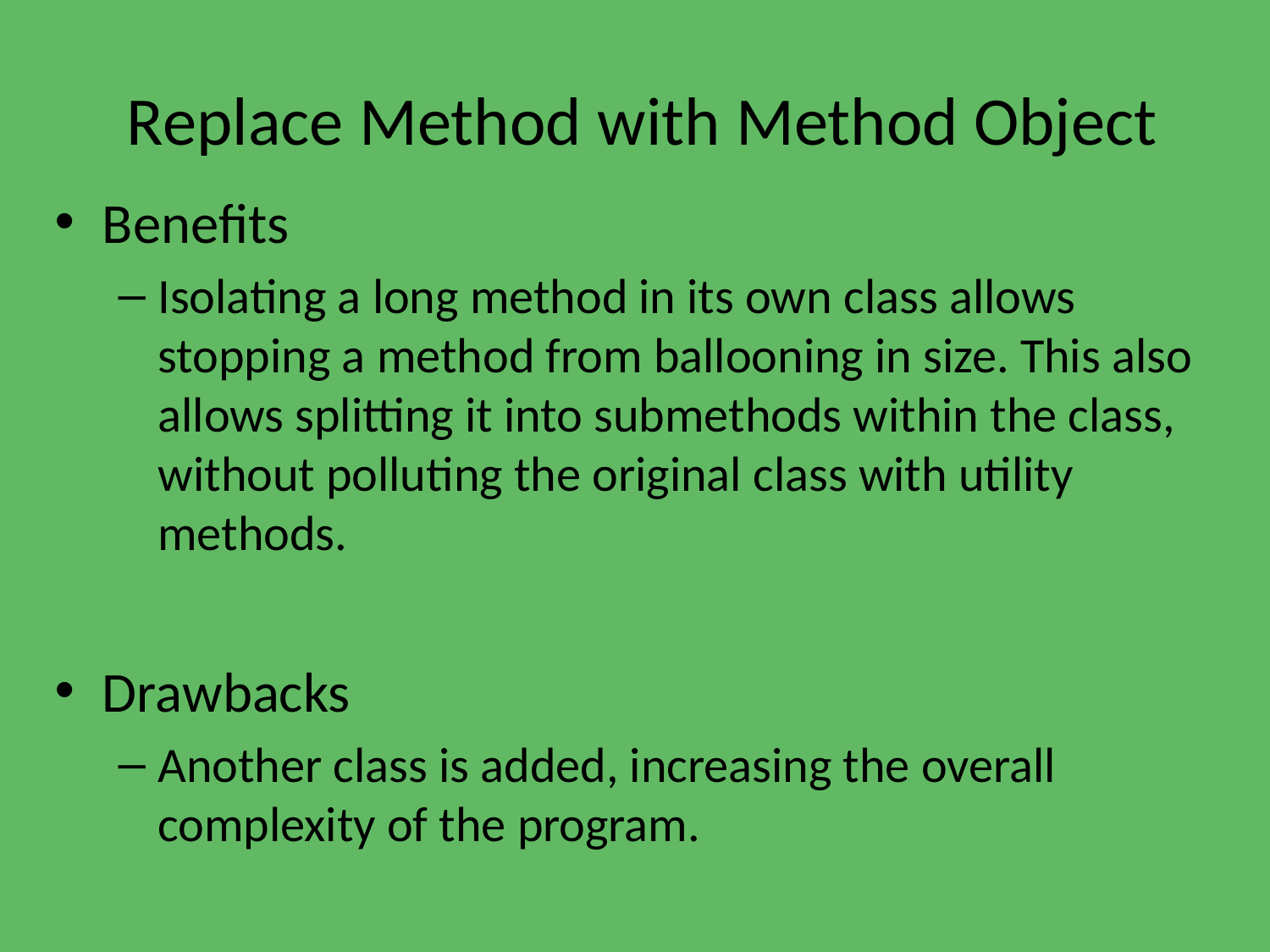

# Replace Method with Method Object
Benefits
Isolating a long method in its own class allows stopping a method from ballooning in size. This also allows splitting it into submethods within the class, without polluting the original class with utility methods.

Drawbacks
Another class is added, increasing the overall complexity of the program.